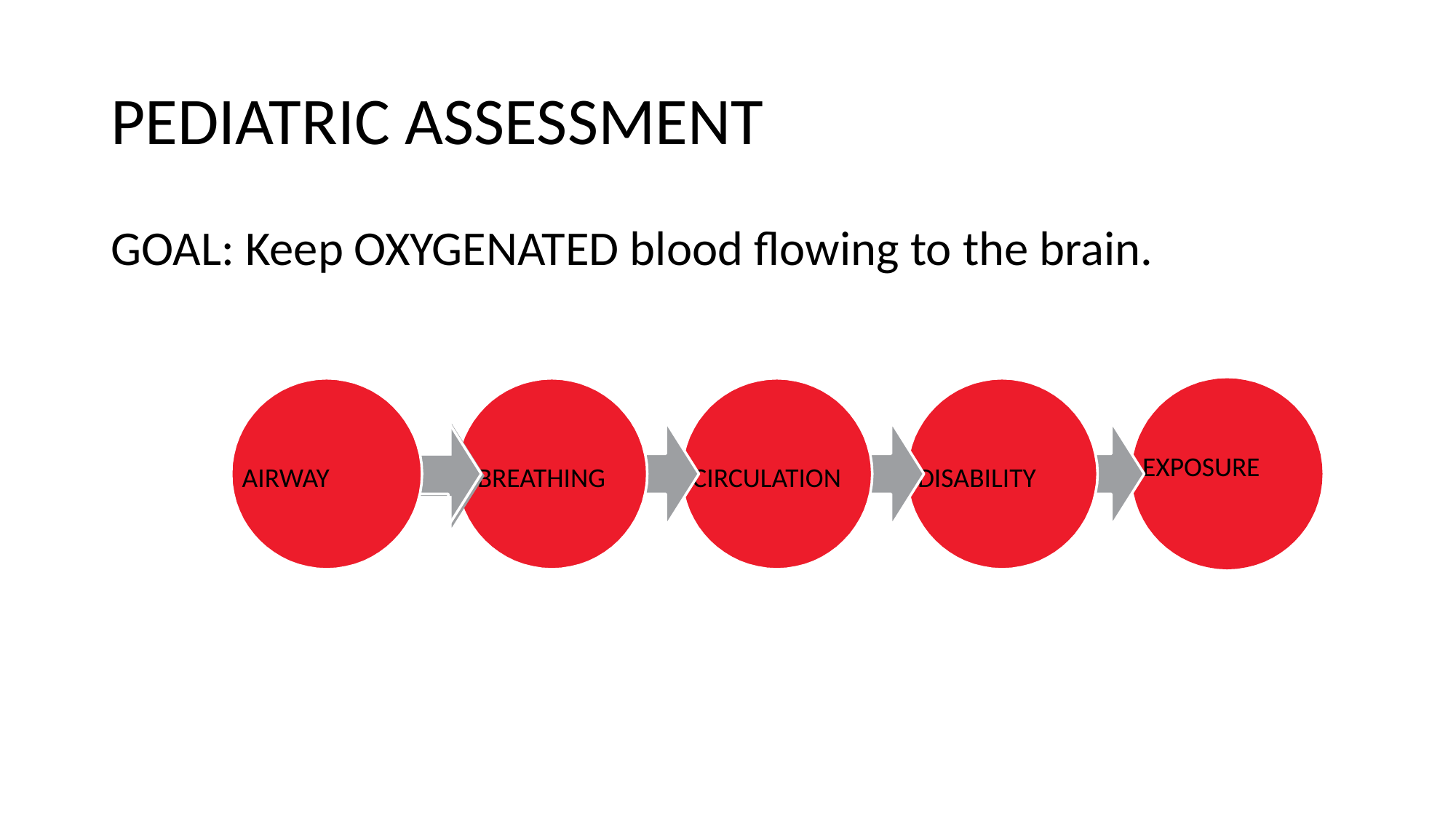

# PEDIATRIC ASSESSMENT
GOAL: Keep OXYGENATED blood flowing to the brain.

AIRWAY

BBREATHING

CIRCULATION

DISABILITY

EXPOSURE